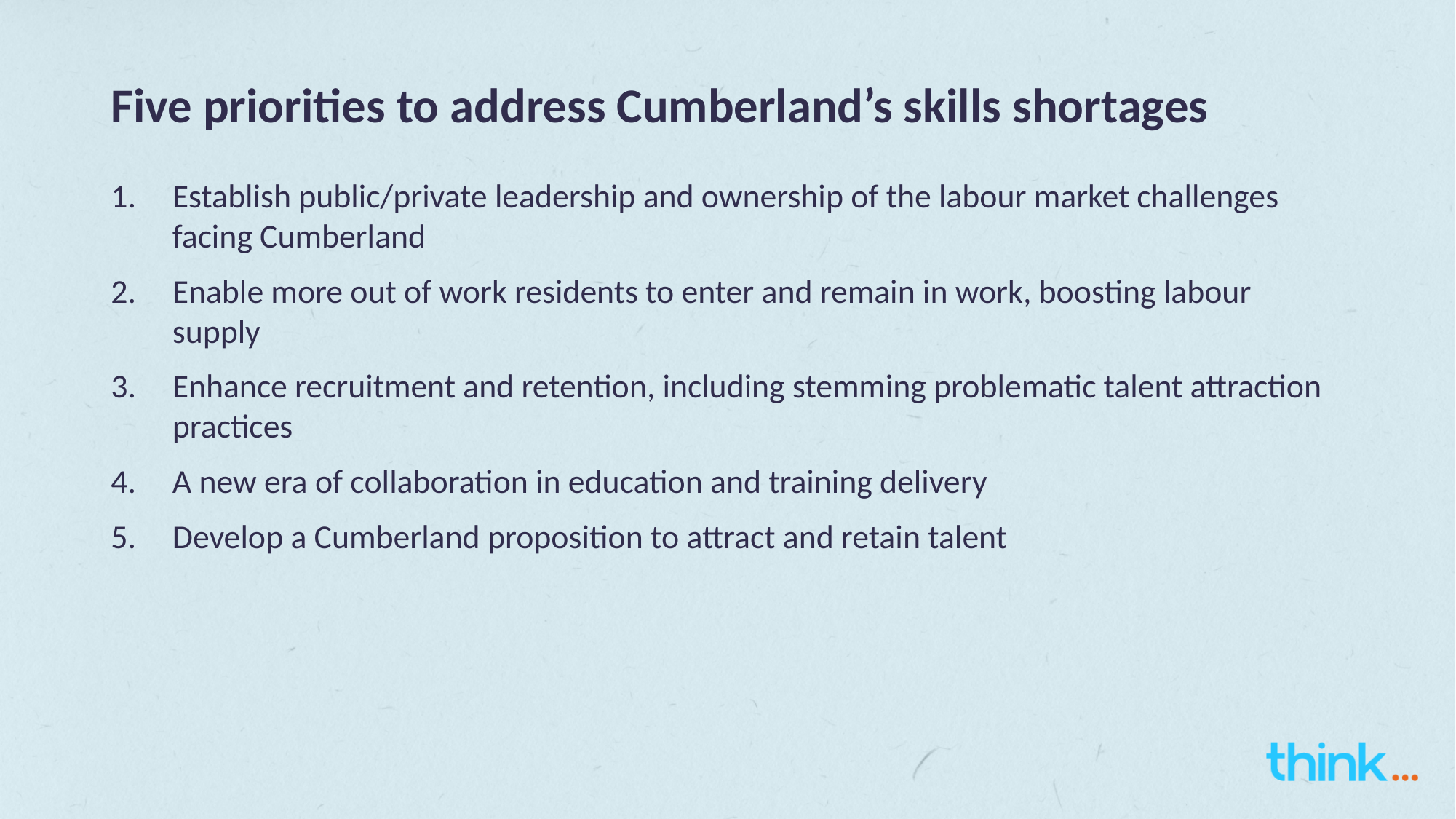

# Five priorities to address Cumberland’s skills shortages
Establish public/private leadership and ownership of the labour market challenges facing Cumberland
Enable more out of work residents to enter and remain in work, boosting labour supply
Enhance recruitment and retention, including stemming problematic talent attraction practices
A new era of collaboration in education and training delivery
Develop a Cumberland proposition to attract and retain talent